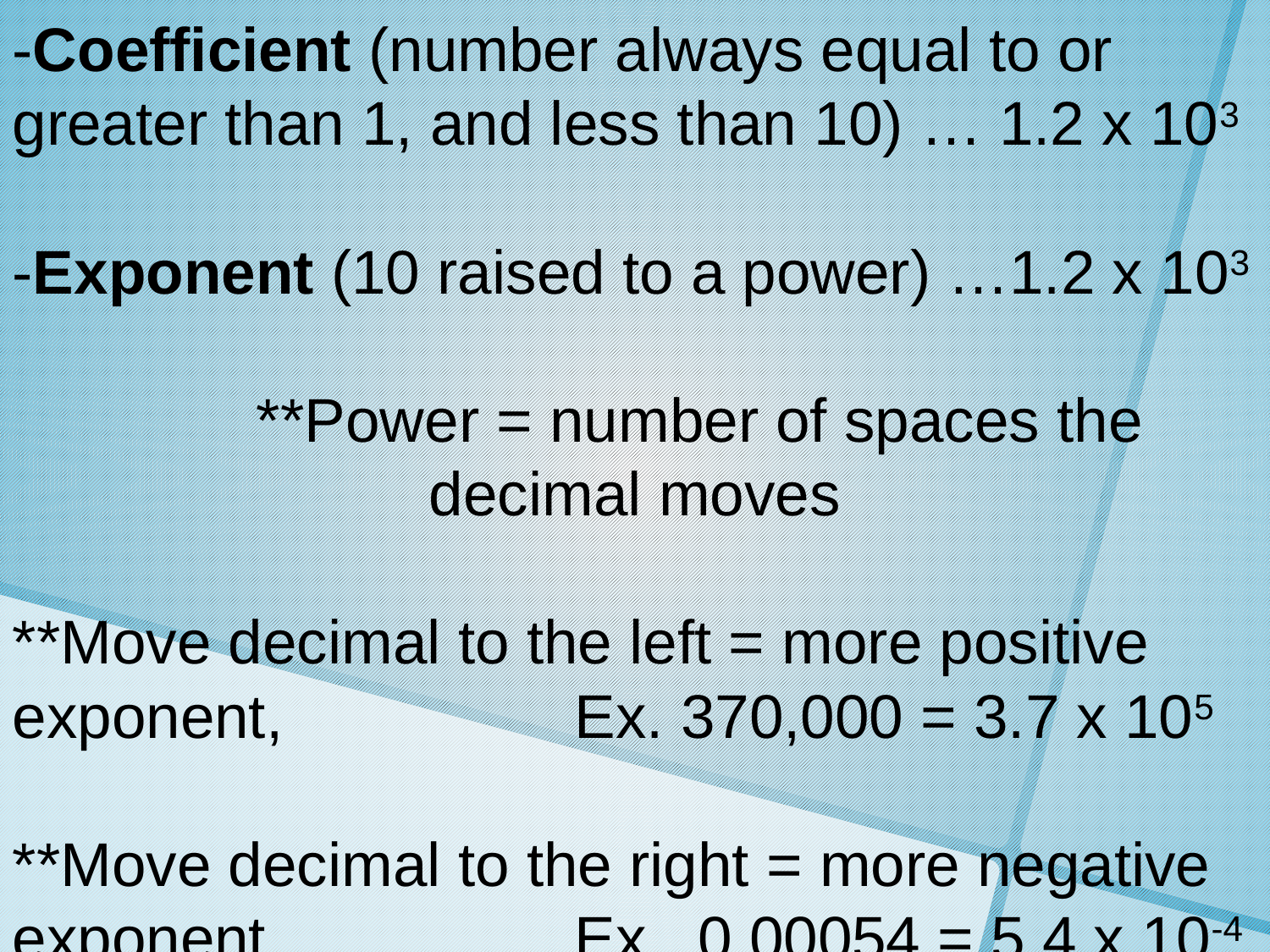

-Coefficient (number always equal to or greater than 1, and less than 10) … 1.2 x 103

-Exponent (10 raised to a power) …1.2 x 103

        **Power = number of spaces the decimal moves

**Move decimal to the left = more positive exponent,                 Ex. 370,000 = 3.7 x 105

**Move decimal to the right = more negative exponent,                 Ex.  0.00054 = 5.4 x 10-4